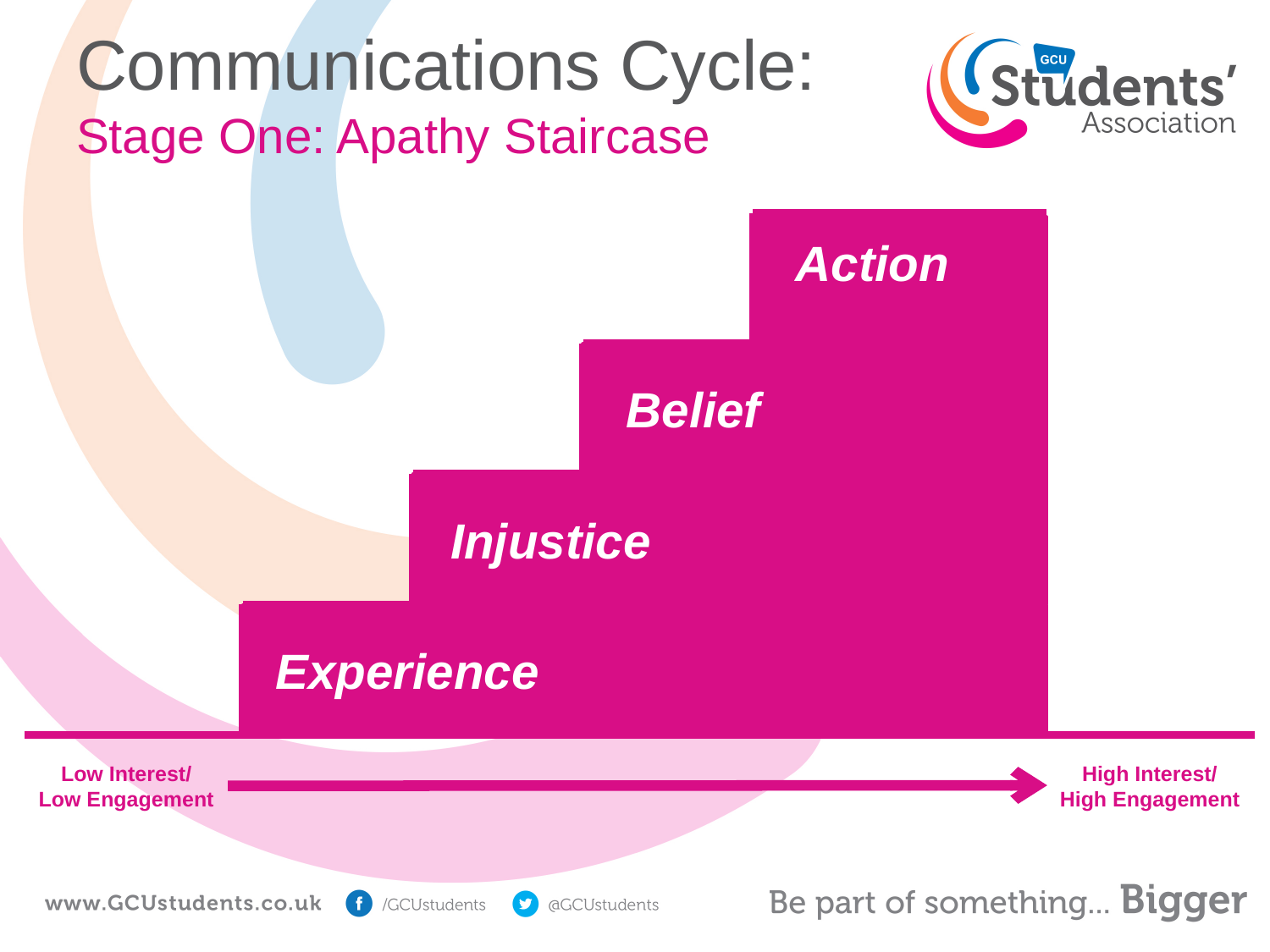

Communications Cycle:
Stage One: Apathy Staircase

Action

Belief

Injustice

Experience
High Interest/
High Engagement
Low Interest/
Low Engagement